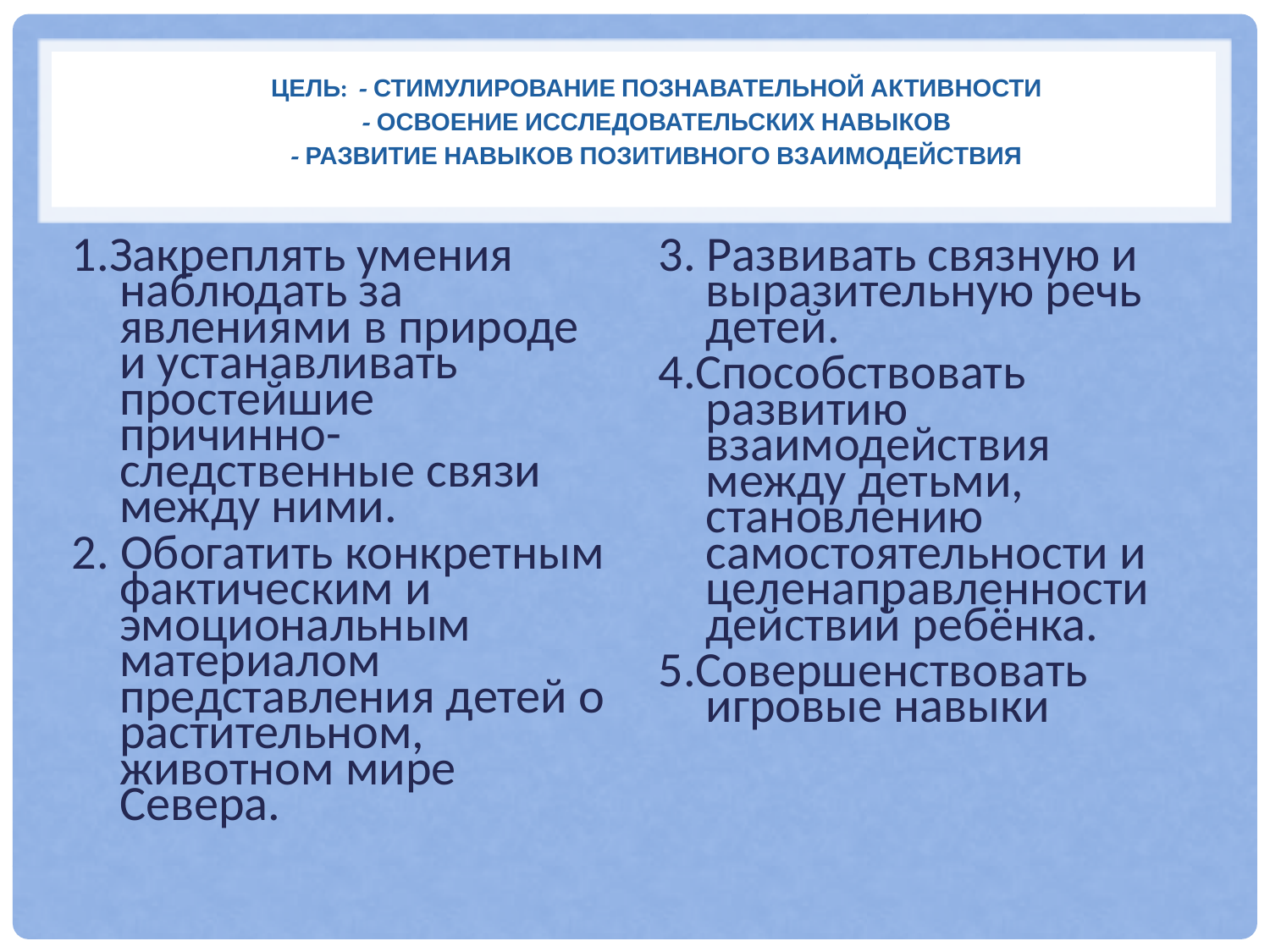

# Цель:  - стимулирование познавательной активности - освоение исследовательских навыков - развитие навыков позитивного взаимодействия
1.Закреплять умения наблюдать за явлениями в природе и устанавливать простейшие причинно-следственные связи между ними.
2. Обогатить конкретным фактическим и эмоциональным материалом представления детей о растительном, животном мире Севера.

3. Развивать связную и выразительную речь детей.
4.Способствовать развитию взаимодействия между детьми, становлению самостоятельности и целенаправленности действий ребёнка.
5.Совершенствовать игровые навыки